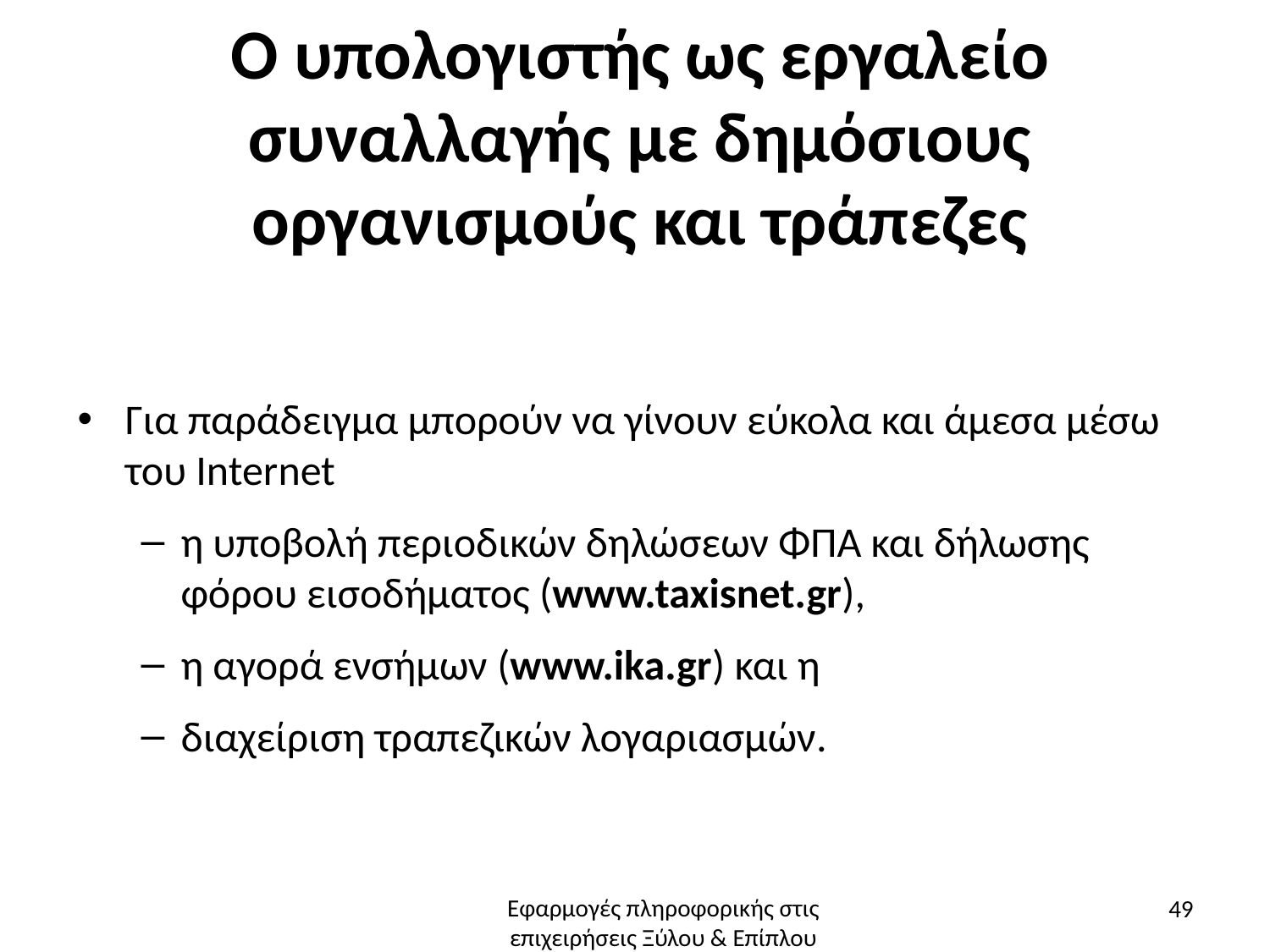

# Ο υπολογιστής ως εργαλείο συναλλαγής με δημόσιους οργανισμούς και τράπεζες
Για παράδειγμα μπορούν να γίνουν εύκολα και άμεσα μέσω του Internet
η υποβολή περιοδικών δηλώσεων ΦΠΑ και δήλωσης φόρου εισοδήματος (www.taxisnet.gr),
η αγορά ενσήμων (www.ika.gr) και η
διαχείριση τραπεζικών λογαριασμών.

49
Εφαρμογές πληροφορικής στις επιχειρήσεις Ξύλου & Επίπλου